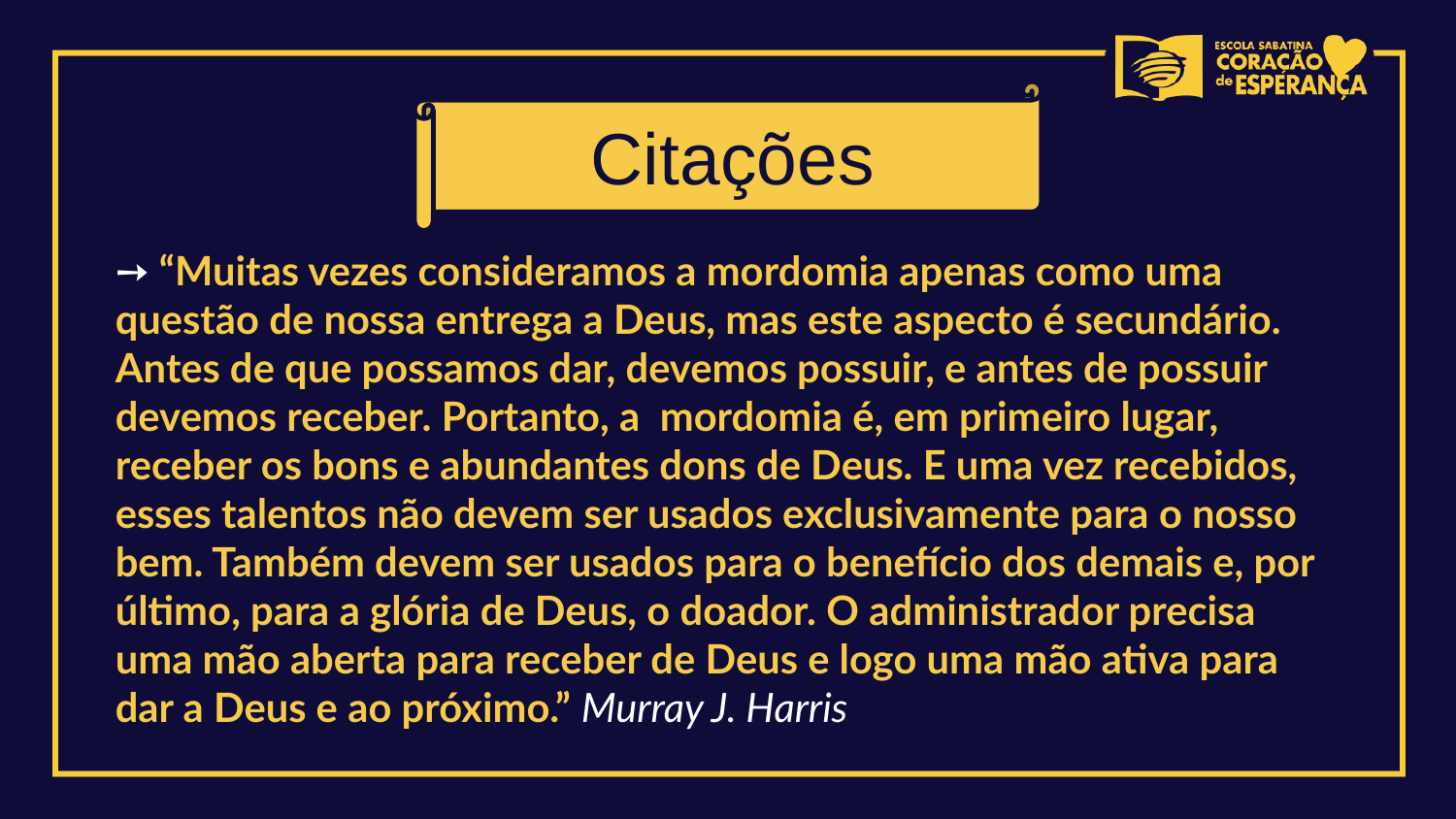

Citações
➙ “Muitas vezes consideramos a mordomia apenas como uma questão de nossa entrega a Deus, mas este aspecto é secundário. Antes de que possamos dar, devemos possuir, e antes de possuir devemos receber. Portanto, a  mordomia é, em primeiro lugar, receber os bons e abundantes dons de Deus. E uma vez recebidos, esses talentos não devem ser usados exclusivamente para o nosso bem. Também devem ser usados para o benefício dos demais e, por último, para a glória de Deus, o doador. O administrador precisa uma mão aberta para receber de Deus e logo uma mão ativa para dar a Deus e ao próximo.” Murray J. Harris